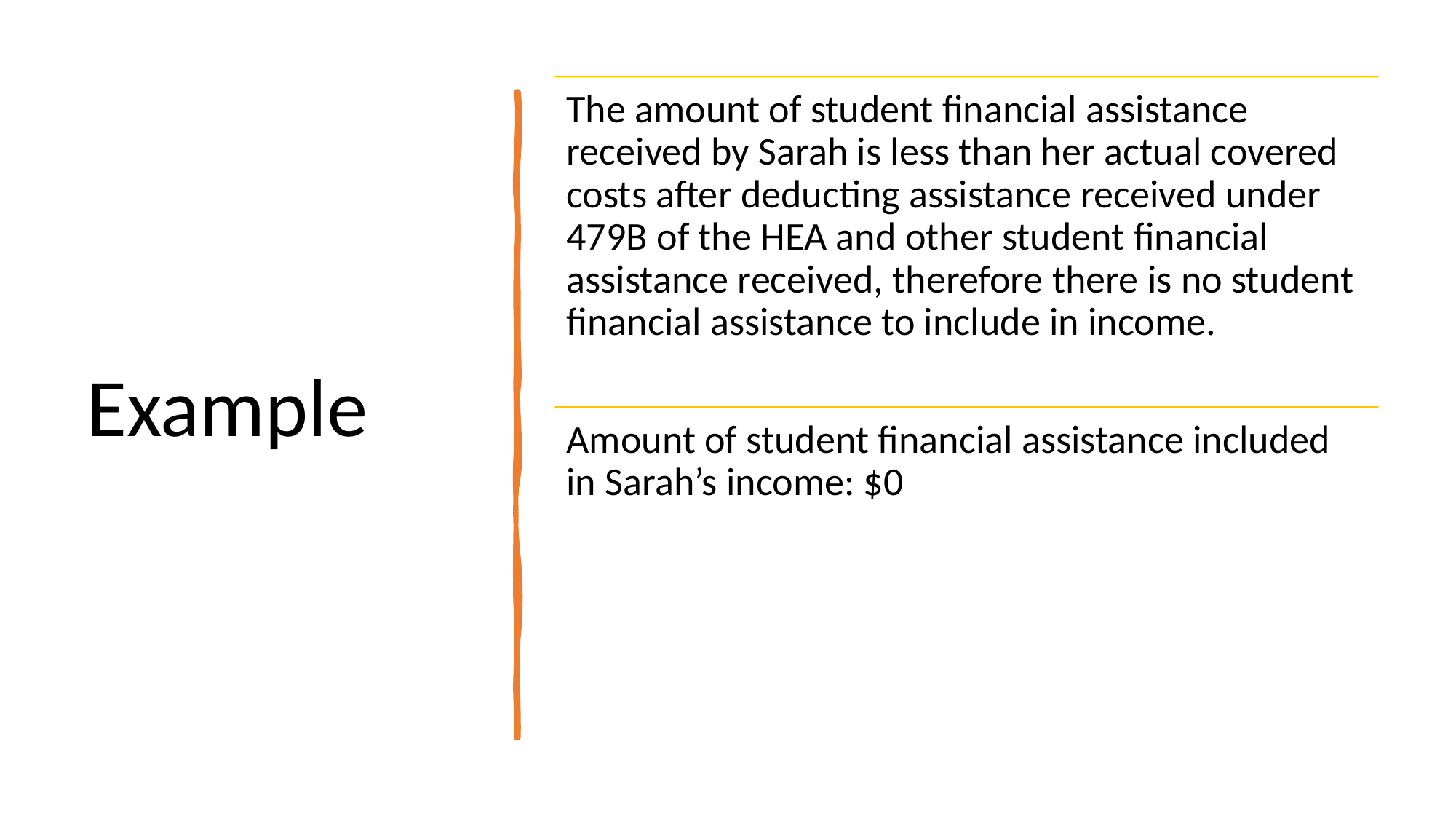

The amount of student financial assistance received by Sarah is less than her actual covered costs after deducting assistance received under 479B of the HEA and other student financial assistance received, therefore there is no student financial assistance to include in income.
Amount of student financial assistance included in Sarah’s income: $0
# Example